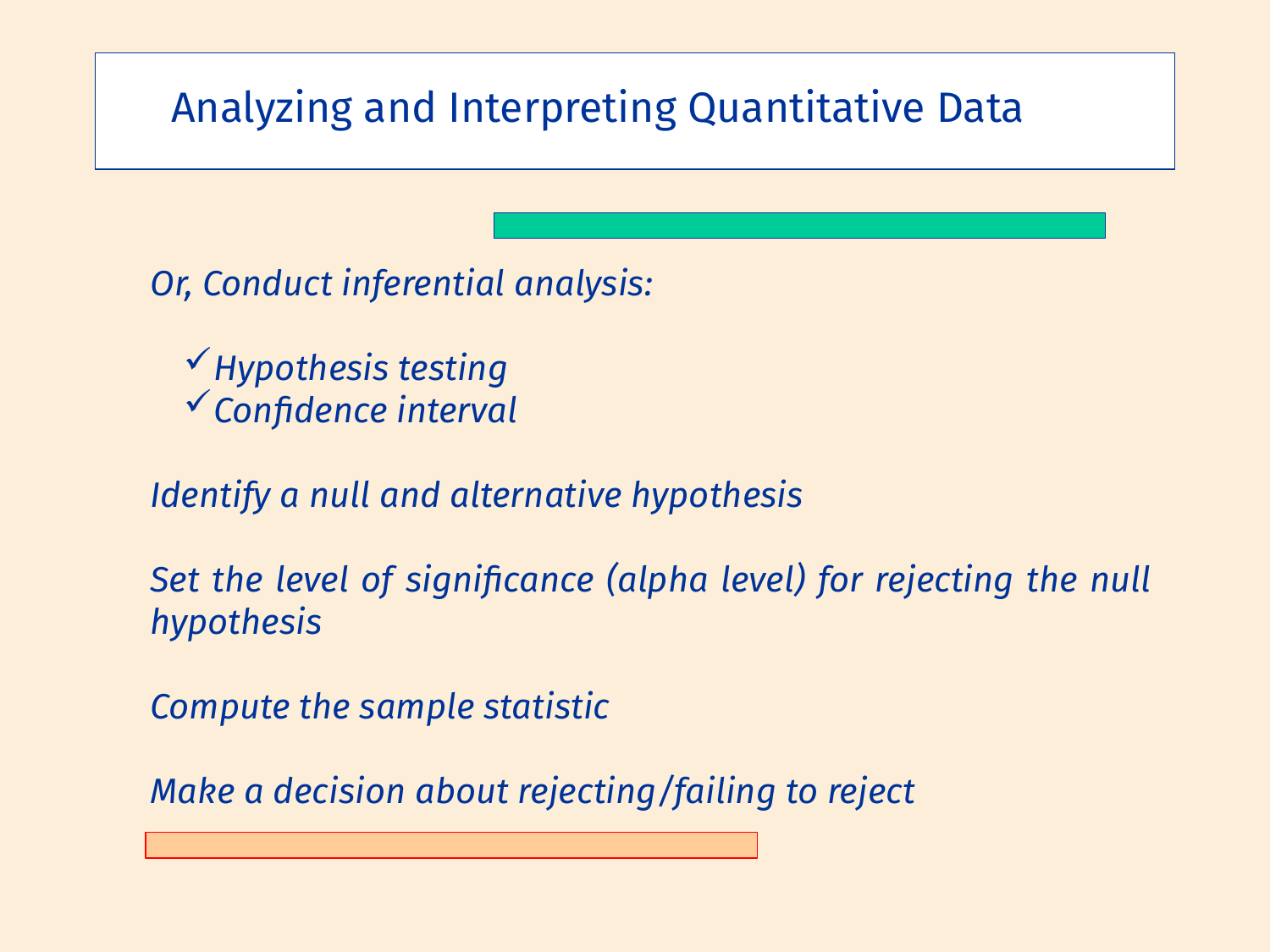

Analyzing and Interpreting Quantitative Data
Or, Conduct inferential analysis:

Hypothesis testing
Confidence interval

Identify a null and alternative hypothesis

Set the level of significance (alpha level) for rejecting the null hypothesis

Compute the sample statistic

Make a decision about rejecting/failing to reject